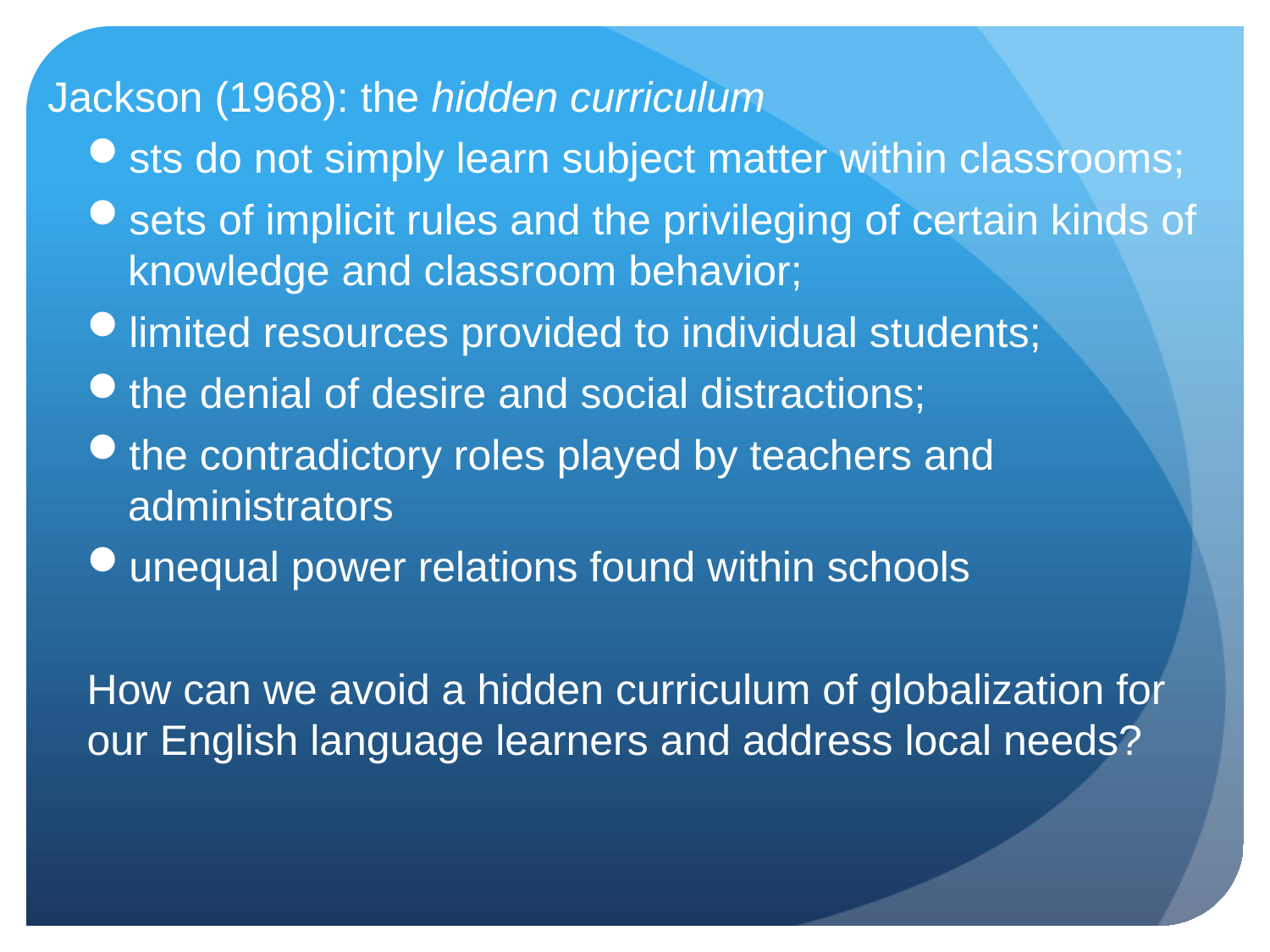

Jackson (1968): the hidden curriculum
sts do not simply learn subject matter within classrooms;
sets of implicit rules and the privileging of certain kinds of knowledge and classroom behavior;
limited resources provided to individual students;
the denial of desire and social distractions;
the contradictory roles played by teachers and administrators
unequal power relations found within schools

How can we avoid a hidden curriculum of globalization for our English language learners and address local needs?